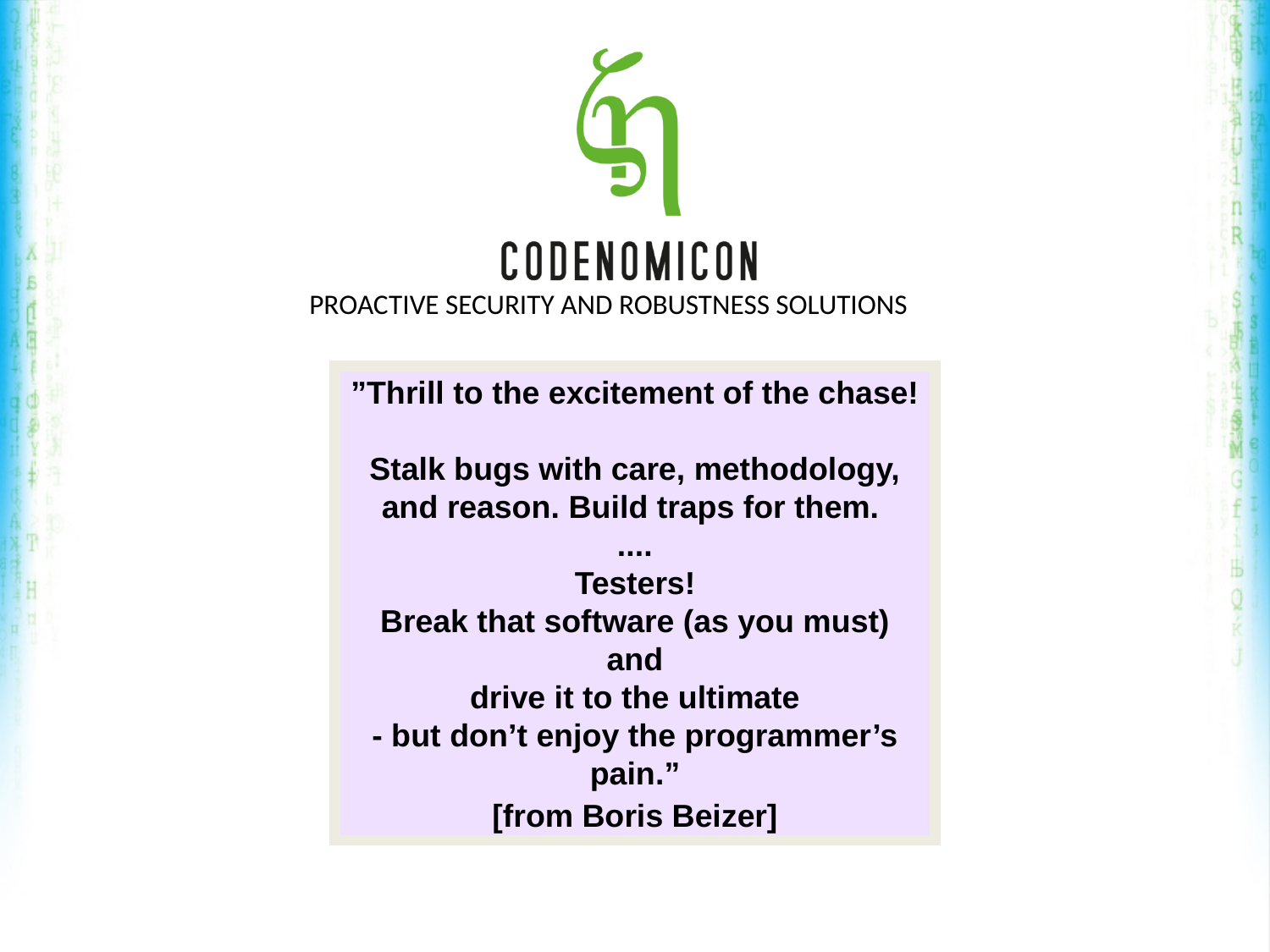

PROACTIVE SECURITY AND ROBUSTNESS SOLUTIONS
”Thrill to the excitement of the chase!
Stalk bugs with care, methodology, and reason. Build traps for them.
....
Testers!
Break that software (as you must) and
drive it to the ultimate
- but don’t enjoy the programmer’s pain.”
[from Boris Beizer]